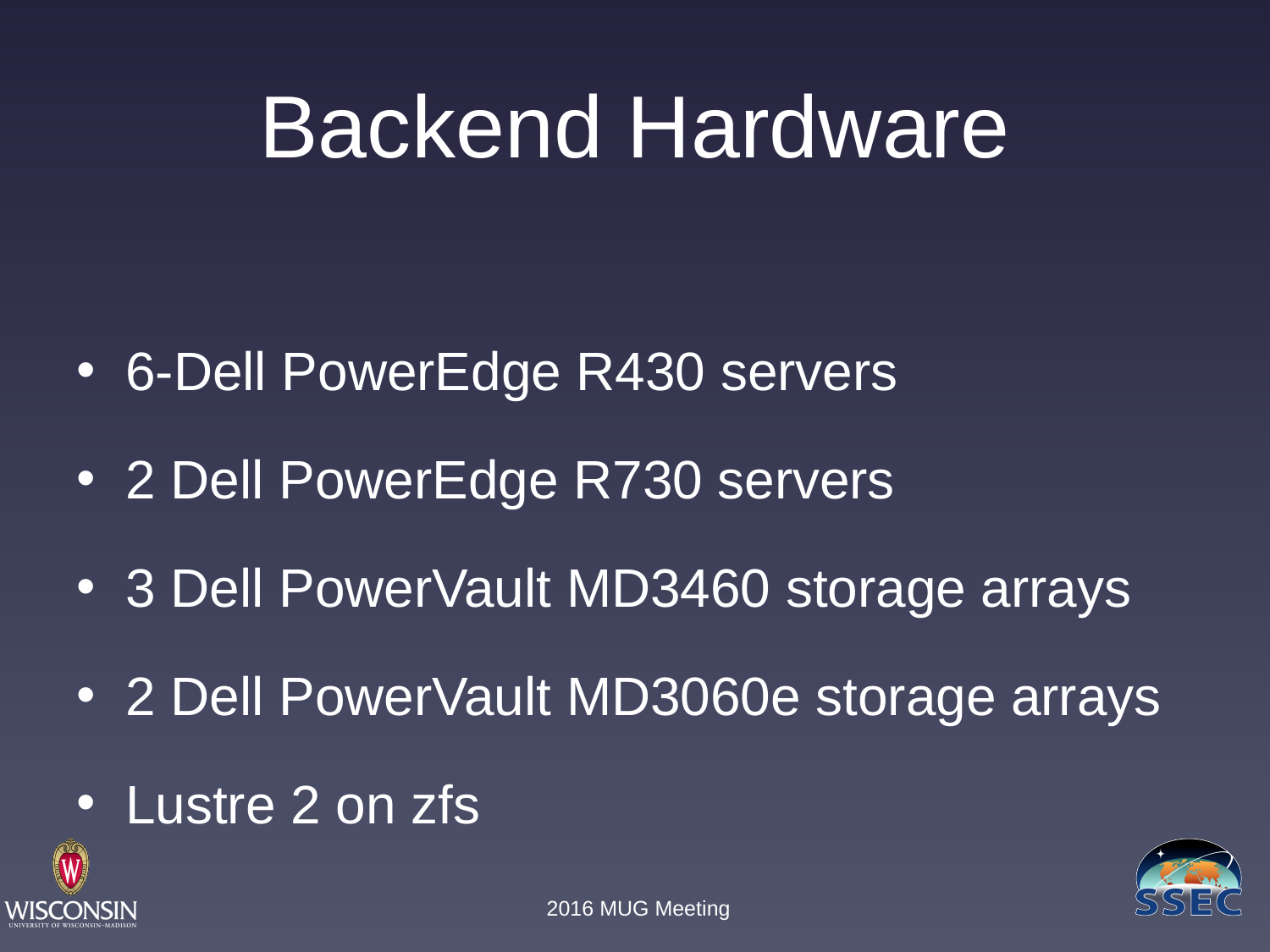

# Backend Hardware

6-Dell PowerEdge R430 servers
2 Dell PowerEdge R730 servers
3 Dell PowerVault MD3460 storage arrays
2 Dell PowerVault MD3060e storage arrays
Lustre 2 on zfs

2016 MUG Meeting